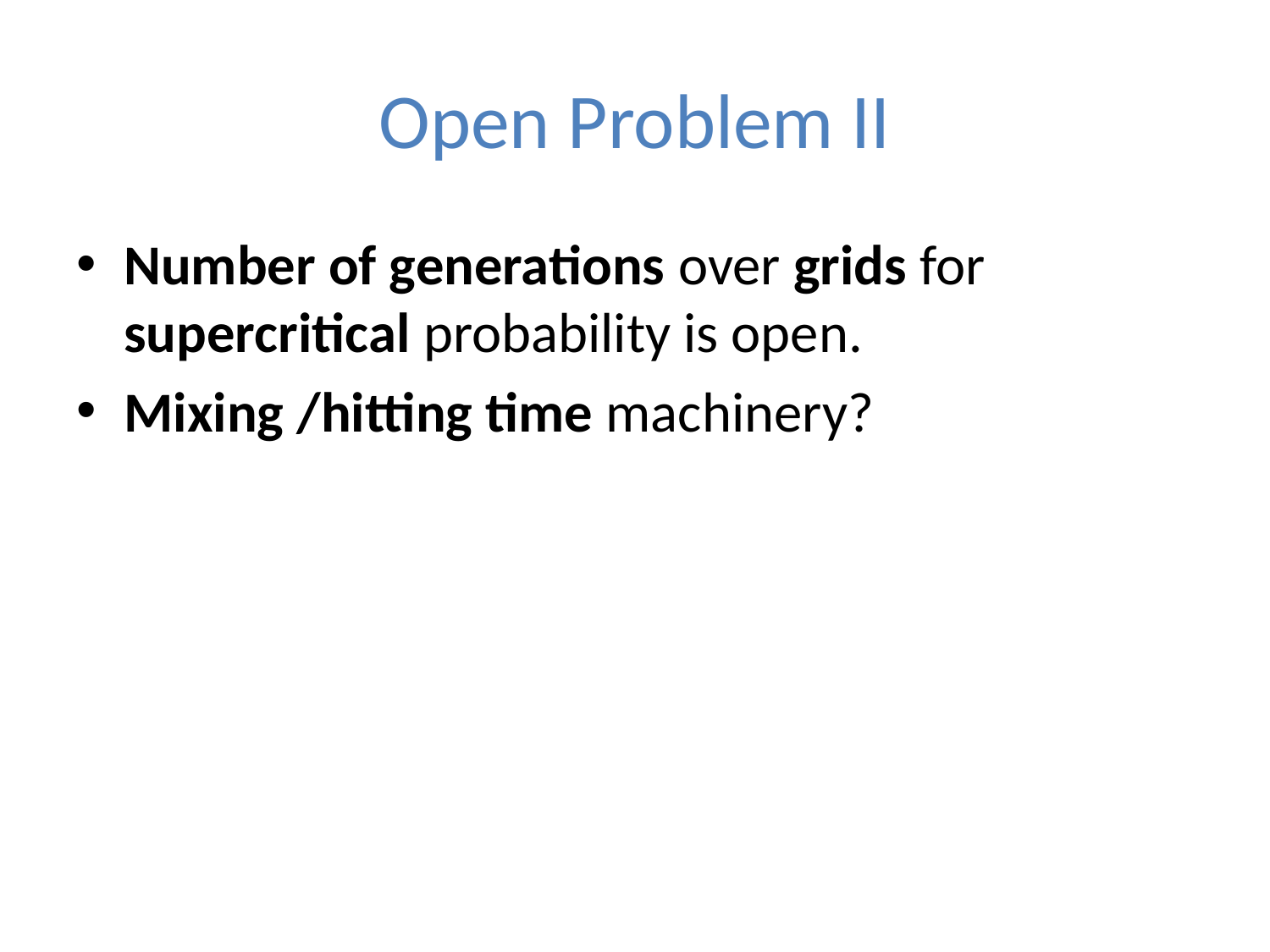

# Open Problem II
Number of generations over grids for supercritical probability is open.
Mixing /hitting time machinery?